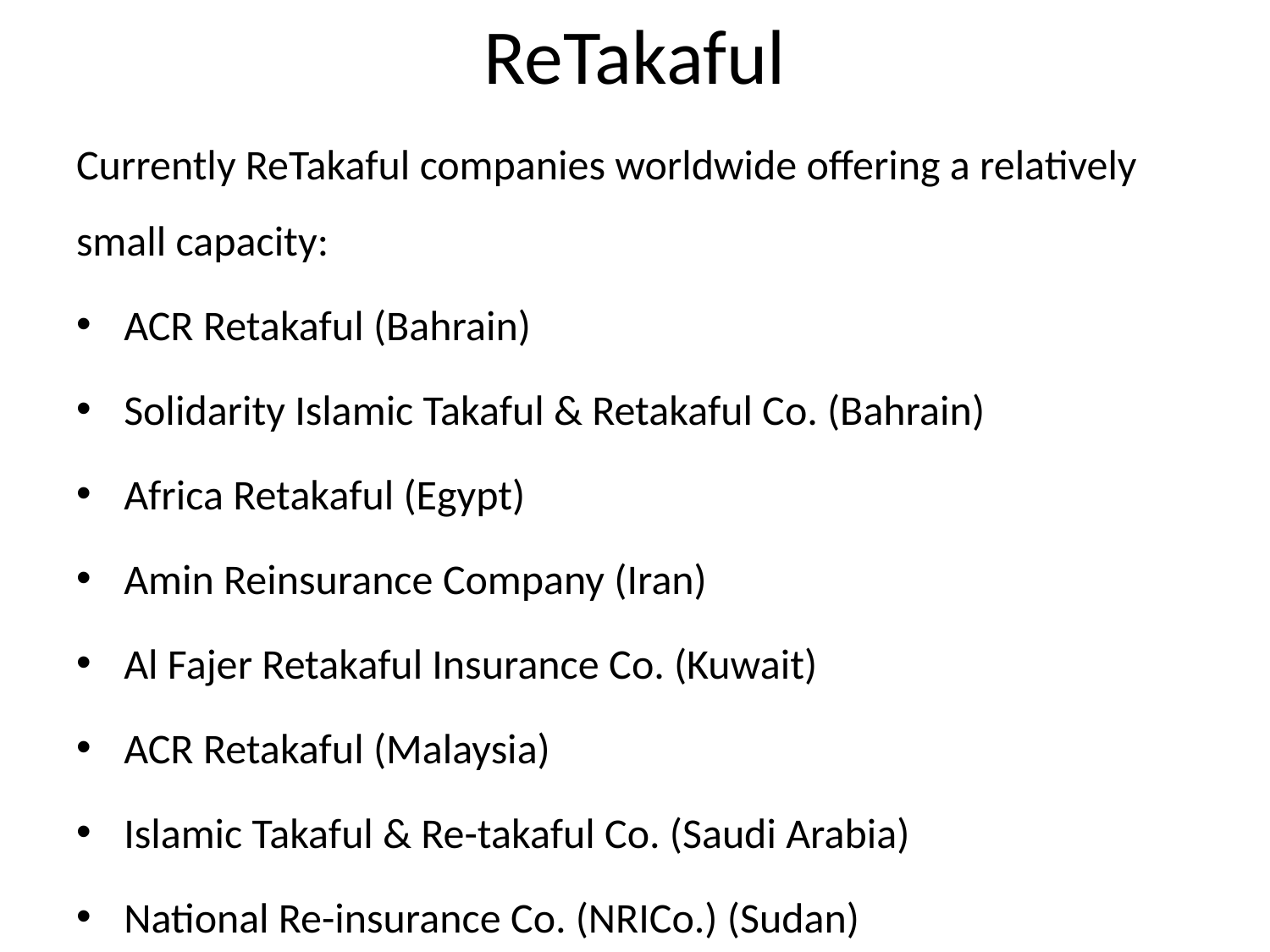

# ReTakaful
Currently ReTakaful companies worldwide offering a relatively small capacity:
ACR Retakaful (Bahrain)
Solidarity Islamic Takaful & Retakaful Co. (Bahrain)
Africa Retakaful (Egypt)
Amin Reinsurance Company (Iran)
Al Fajer Retakaful Insurance Co. (Kuwait)
ACR Retakaful (Malaysia)
Islamic Takaful & Re-takaful Co. (Saudi Arabia)
National Re-insurance Co. (NRICo.) (Sudan)
Shiekan Insurance & Reinsurance (Sudan)
Tunis Retakaful (Tunisia)